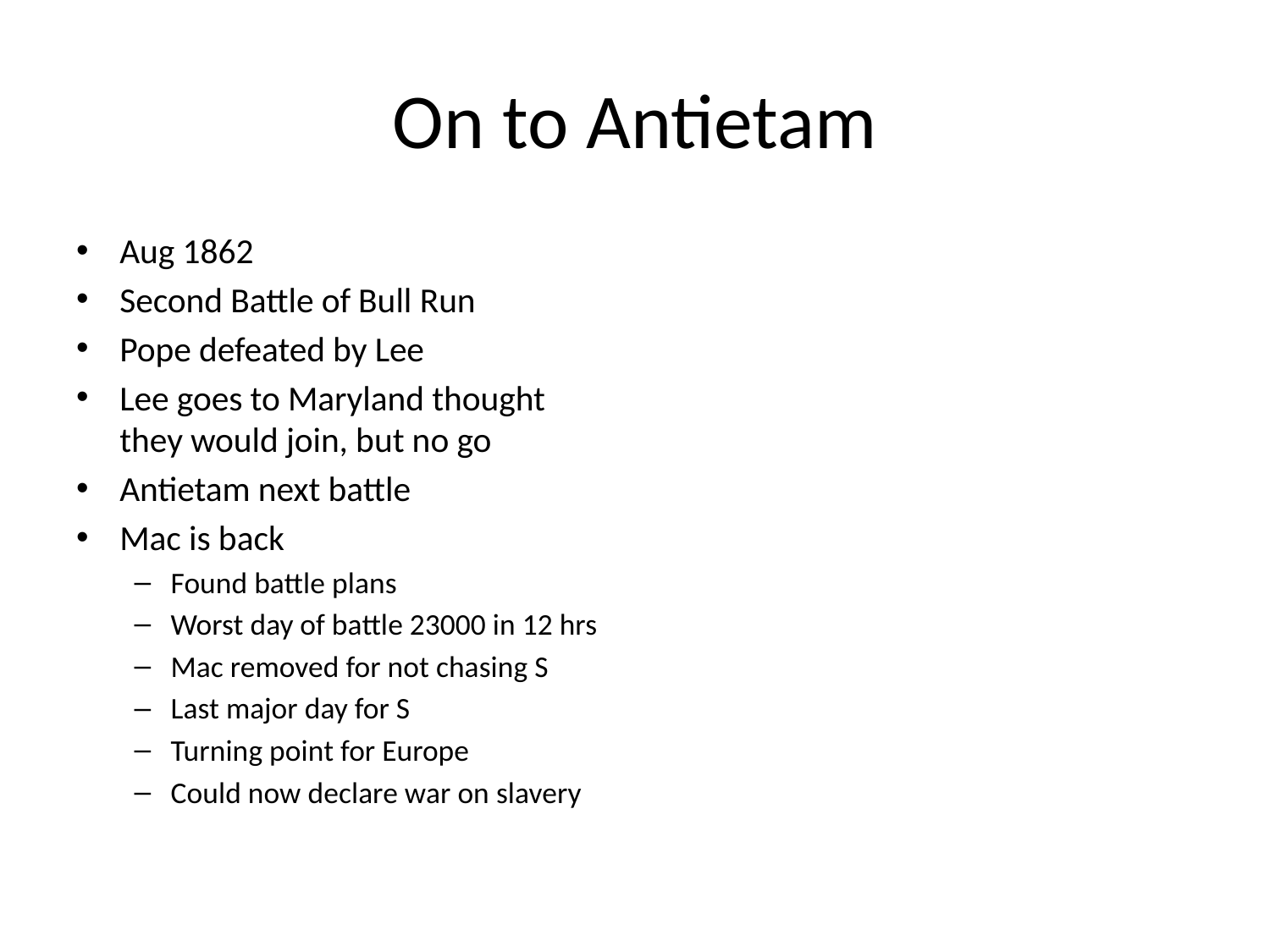

# On to Antietam
Aug 1862
Second Battle of Bull Run
Pope defeated by Lee
Lee goes to Maryland thought they would join, but no go
Antietam next battle
Mac is back
Found battle plans
Worst day of battle 23000 in 12 hrs
Mac removed for not chasing S
Last major day for S
Turning point for Europe
Could now declare war on slavery